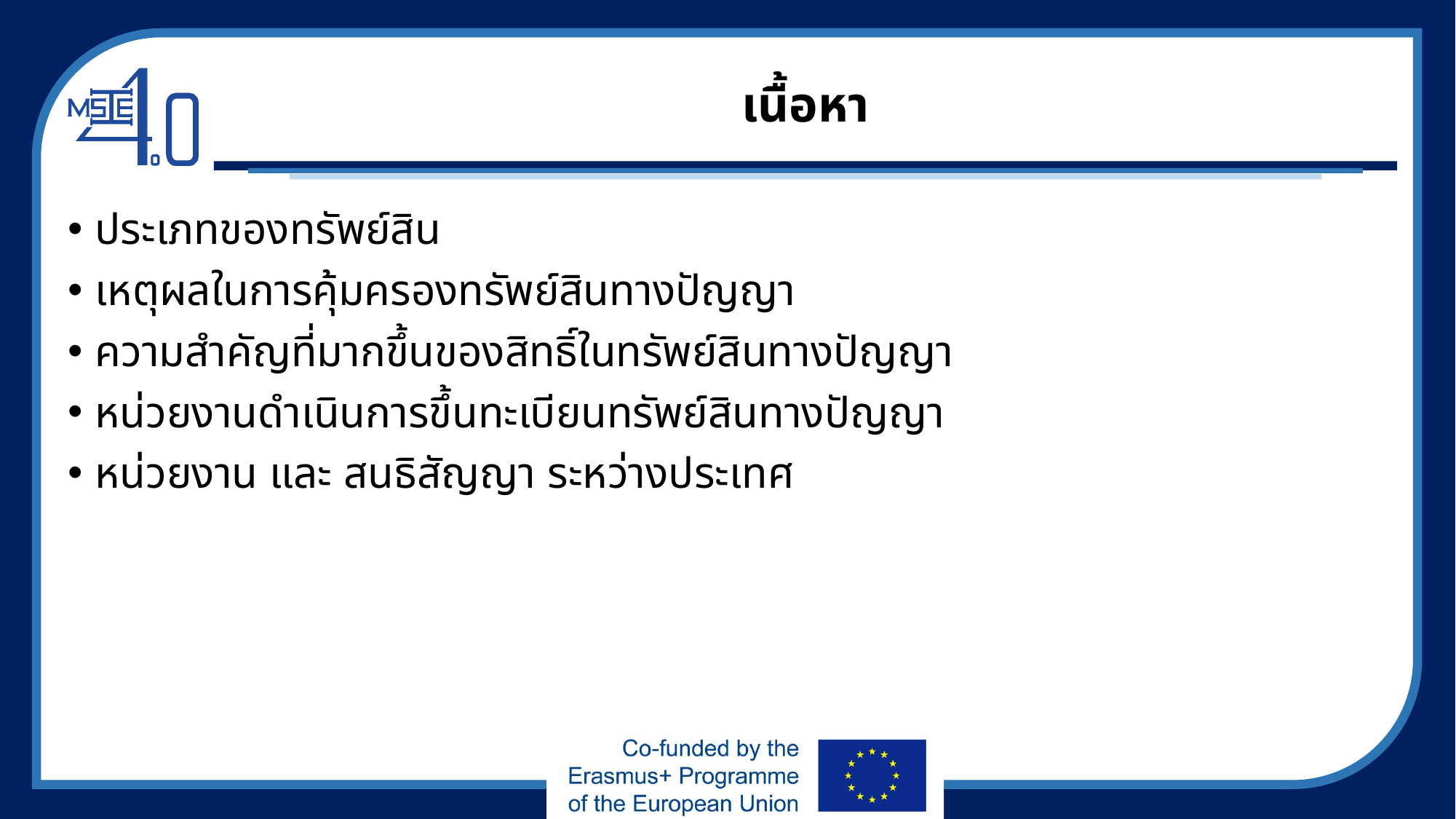

# เนื้อหา
ประเภทของทรัพย์สิน
เหตุผลในการคุ้มครองทรัพย์สินทางปัญญา
ความสำคัญที่มากขึ้นของสิทธิ์ในทรัพย์สินทางปัญญา
หน่วยงานดำเนินการขึ้นทะเบียนทรัพย์สินทางปัญญา
หน่วยงาน และ สนธิสัญญา ระหว่างประเทศ